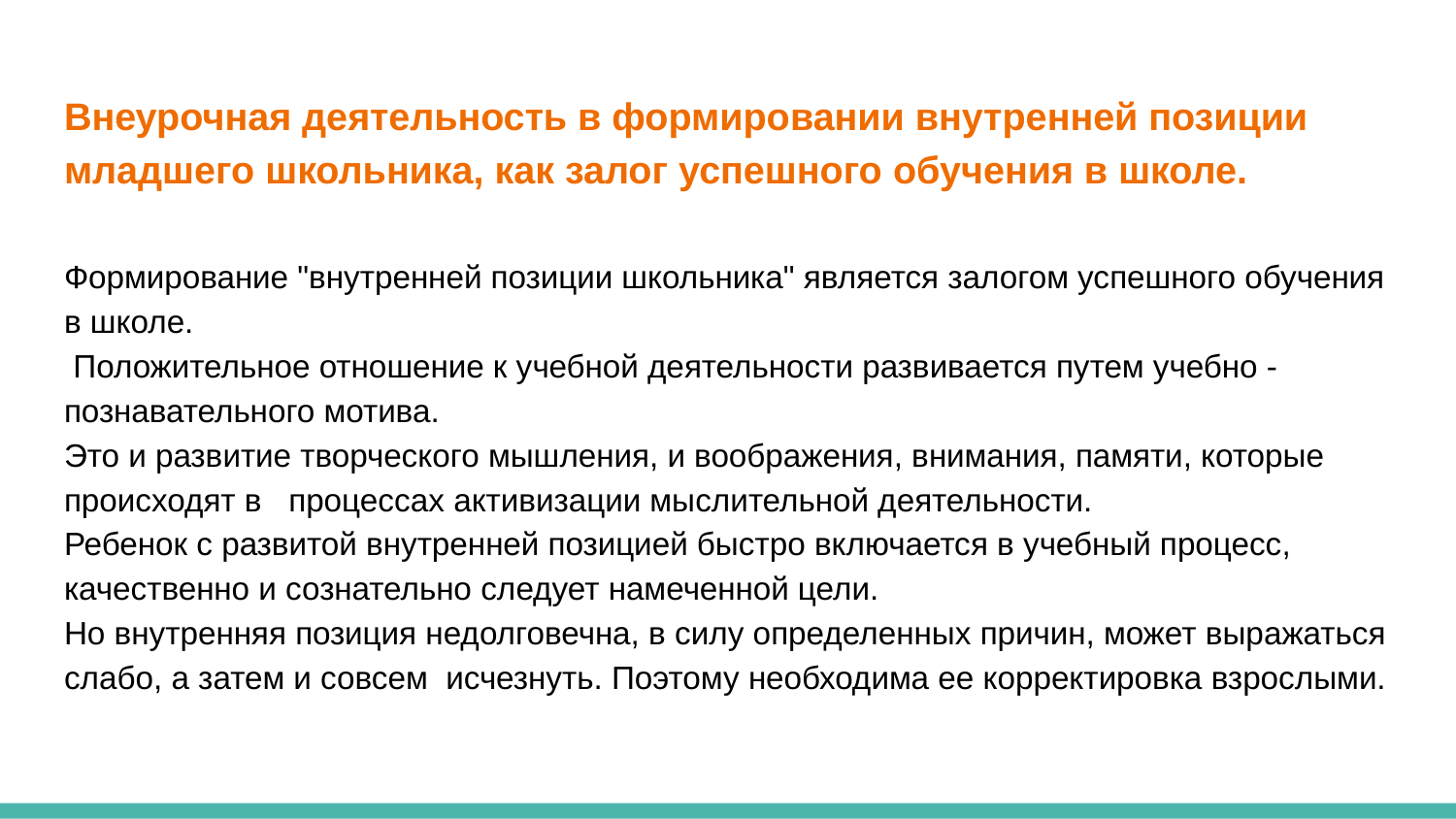

# Внеурочная деятельность в формировании внутренней позиции младшего школьника, как залог успешного обучения в школе.

Формирование "внутренней позиции школьника" является залогом успешного обучения в школе.
 Положительное отношение к учебной деятельности развивается путем учебно - познавательного мотива.
Это и развитие творческого мышления, и воображения, внимания, памяти, которые  происходят в   процессах активизации мыслительной деятельности.
Ребенок с развитой внутренней позицией быстро включается в учебный процесс, качественно и сознательно следует намеченной цели.
Но внутренняя позиция недолговечна, в силу определенных причин, может выражаться слабо, а затем и совсем  исчезнуть. Поэтому необходима ее корректировка взрослыми.